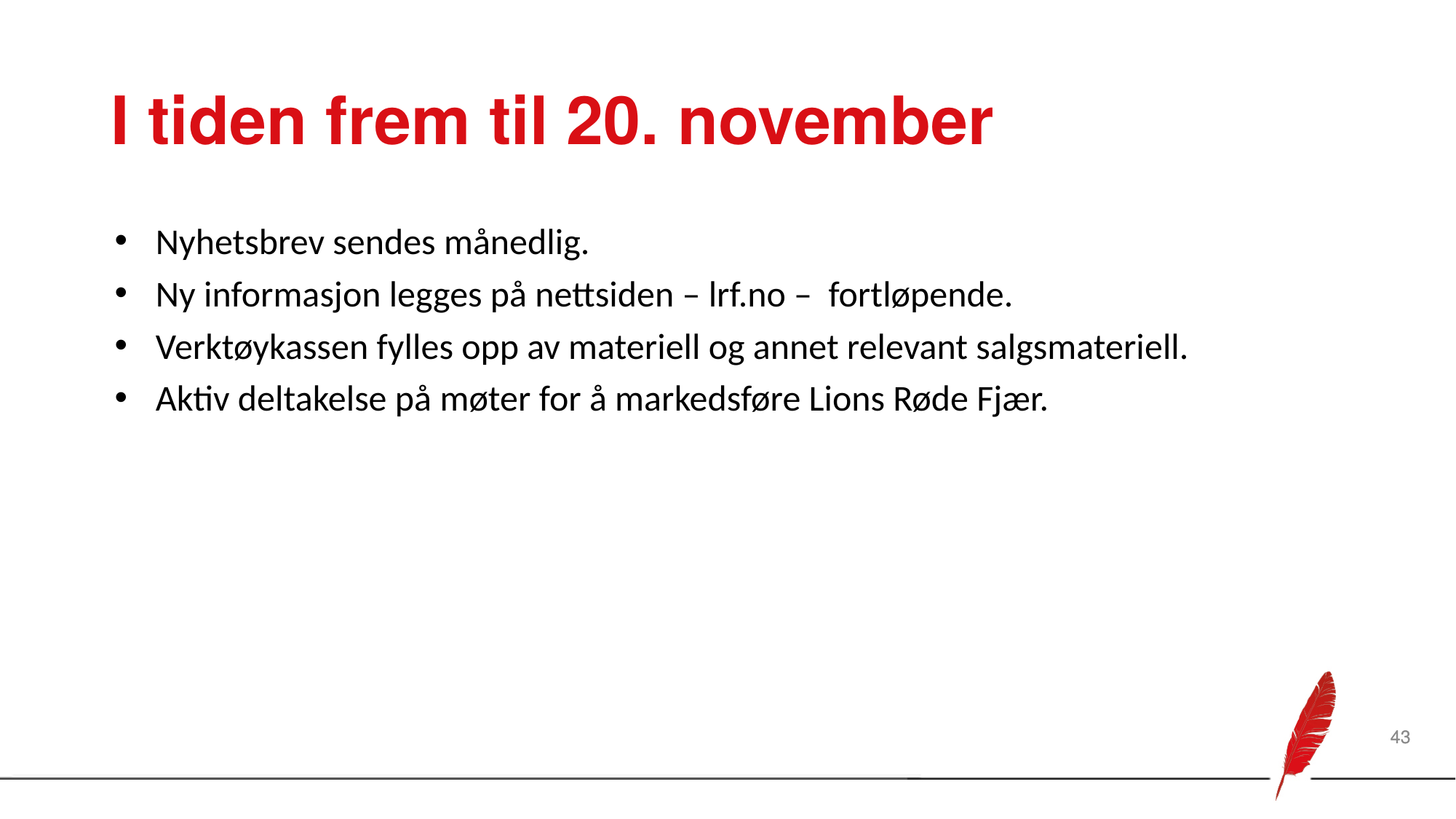

# I tiden frem til 20. november
Nyhetsbrev sendes månedlig.
Ny informasjon legges på nettsiden – lrf.no –  fortløpende.
Verktøykassen fylles opp av materiell og annet relevant salgsmateriell.
Aktiv deltakelse på møter for å markedsføre Lions Røde Fjær.